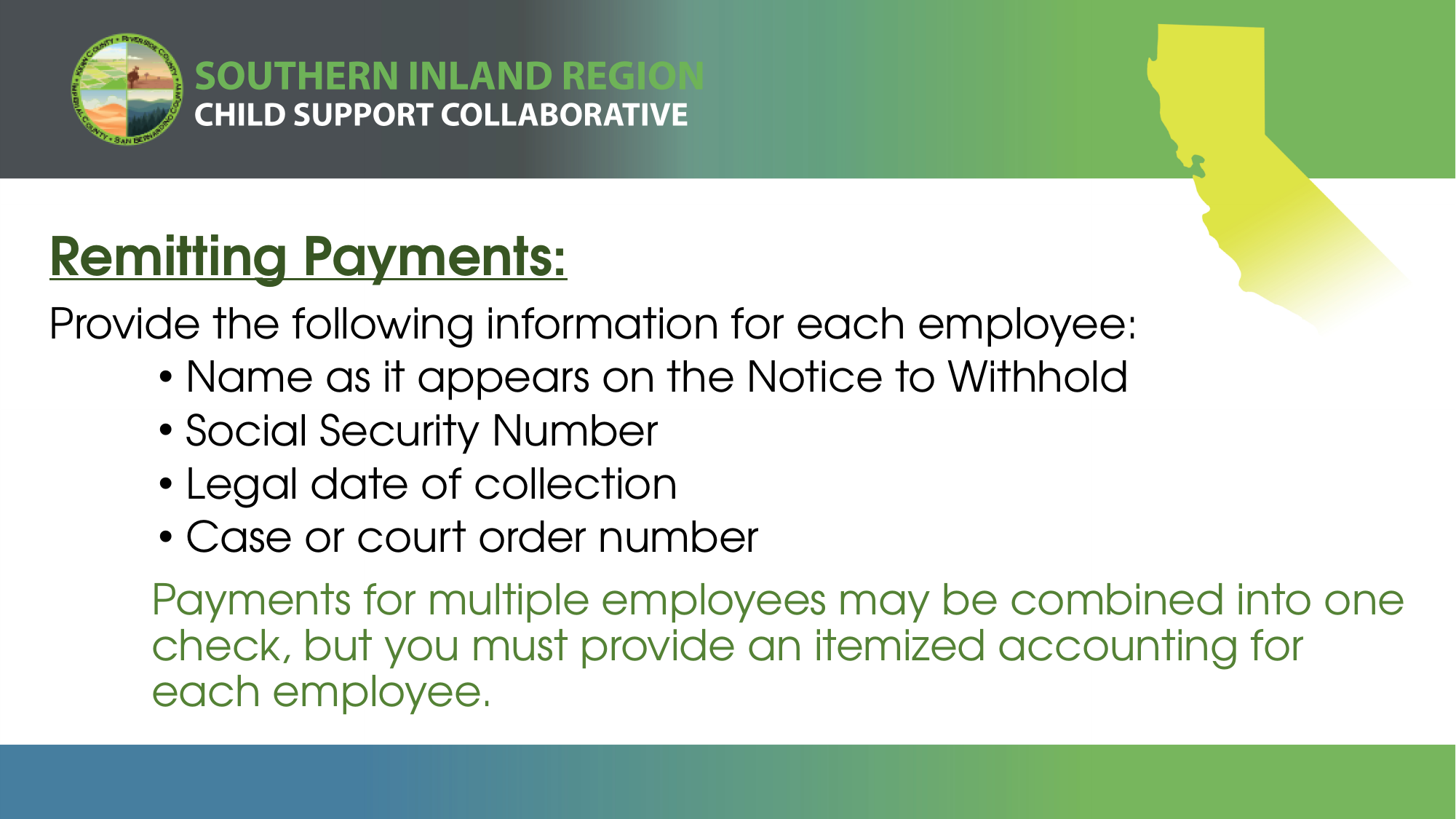

Remitting Payments:
Provide the following information for each employee:
Name as it appears on the Notice to Withhold
Social Security Number
Legal date of collection
Case or court order number
Payments for multiple employees may be combined into one check, but you must provide an itemized accounting for each employee.